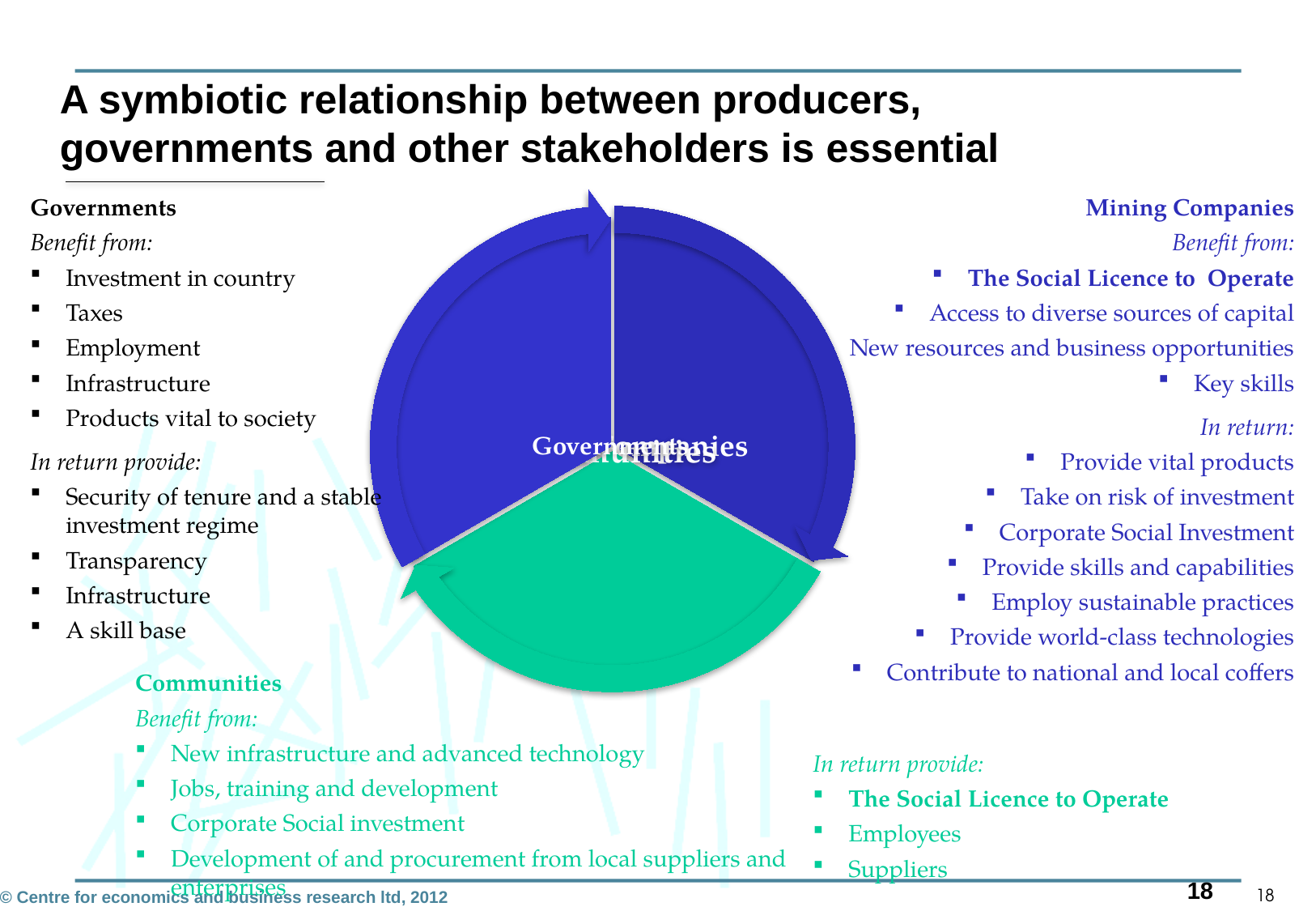

# A symbiotic relationship between producers, governments and other stakeholders is essential
Mining Companies
Communities
Governments
Mining Companies
Benefit from:
The Social Licence to  Operate
Access to diverse sources of capital
New resources and business opportunities
Key skills

In return:
Provide vital products
Take on risk of investment
Corporate Social Investment
Provide skills and capabilities
Employ sustainable practices
Provide world-class technologies
Contribute to national and local coffers
Governments
Benefit from:
Investment in country
Taxes
Employment
Infrastructure
Products vital to society

In return provide:
Security of tenure and a stable investment regime
Transparency
Infrastructure
A skill base

Communities
Benefit from:
New infrastructure and advanced technology
Jobs, training and development
Corporate Social investment
Development of and procurement from local suppliers and enterprises

In return provide:
The Social Licence to Operate
Employees
Suppliers

18